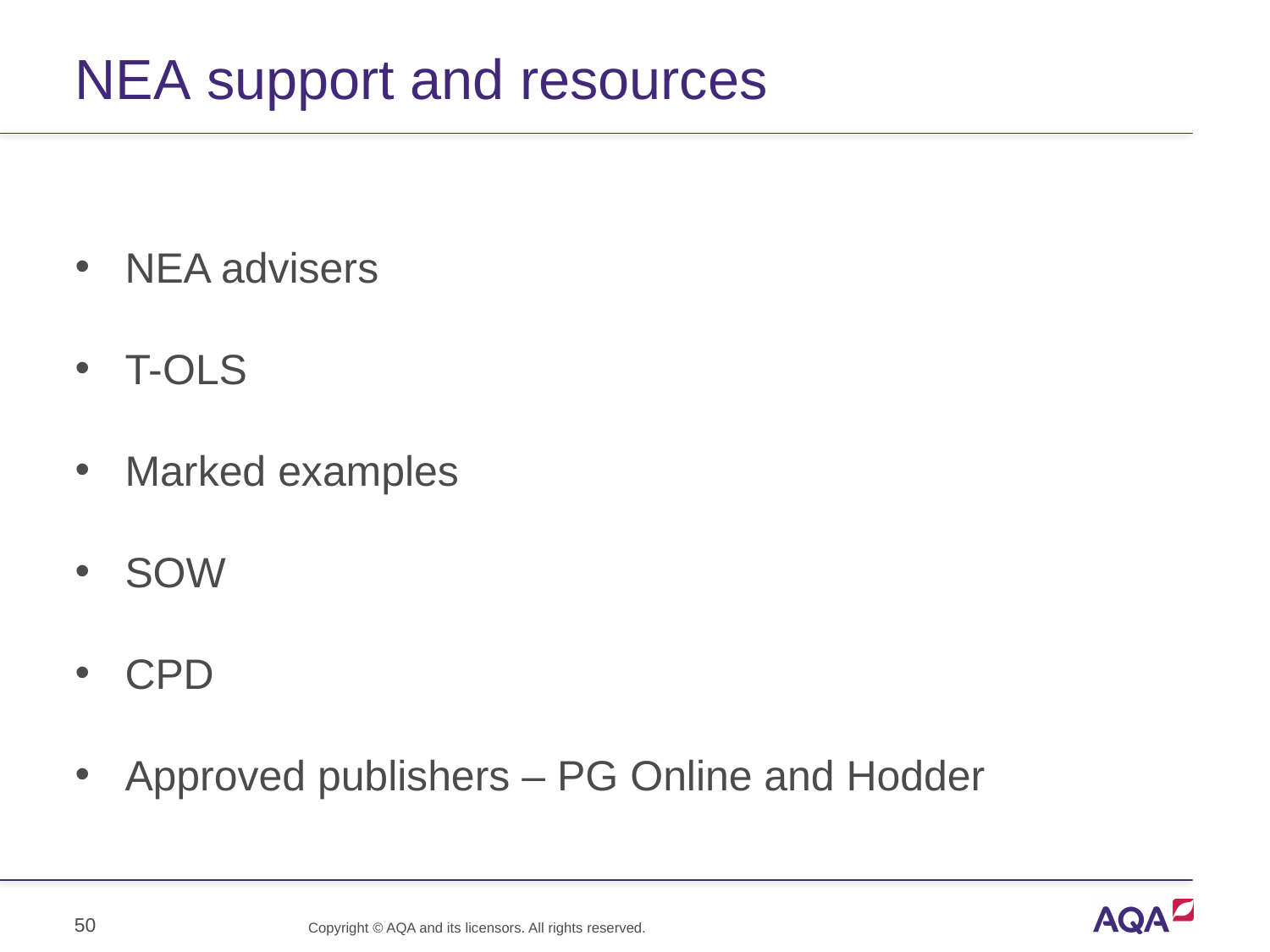

# NEA support and resources
NEA advisers

T-OLS

Marked examples

SOW

CPD

Approved publishers – PG Online and Hodder

50
Copyright © AQA and its licensors. All rights reserved.